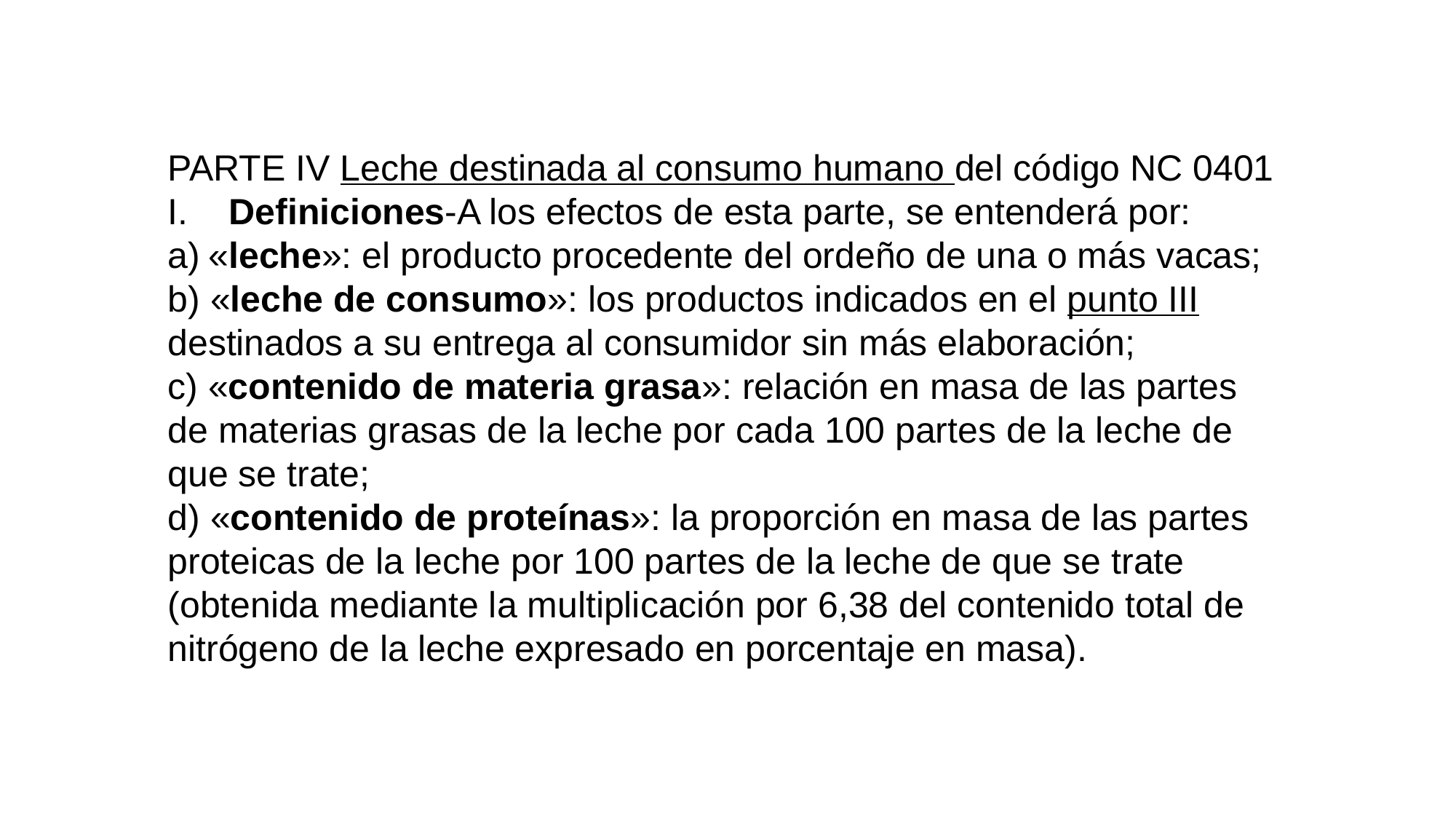

PARTE IV Leche destinada al consumo humano del código NC 0401
I.    Definiciones-A los efectos de esta parte, se entenderá por:
«leche»: el producto procedente del ordeño de una o más vacas;
b) «leche de consumo»: los productos indicados en el punto III destinados a su entrega al consumidor sin más elaboración;
c) «contenido de materia grasa»: relación en masa de las partes de materias grasas de la leche por cada 100 partes de la leche de que se trate;
d) «contenido de proteínas»: la proporción en masa de las partes proteicas de la leche por 100 partes de la leche de que se trate (obtenida mediante la multiplicación por 6,38 del contenido total de nitrógeno de la leche expresado en porcentaje en masa).